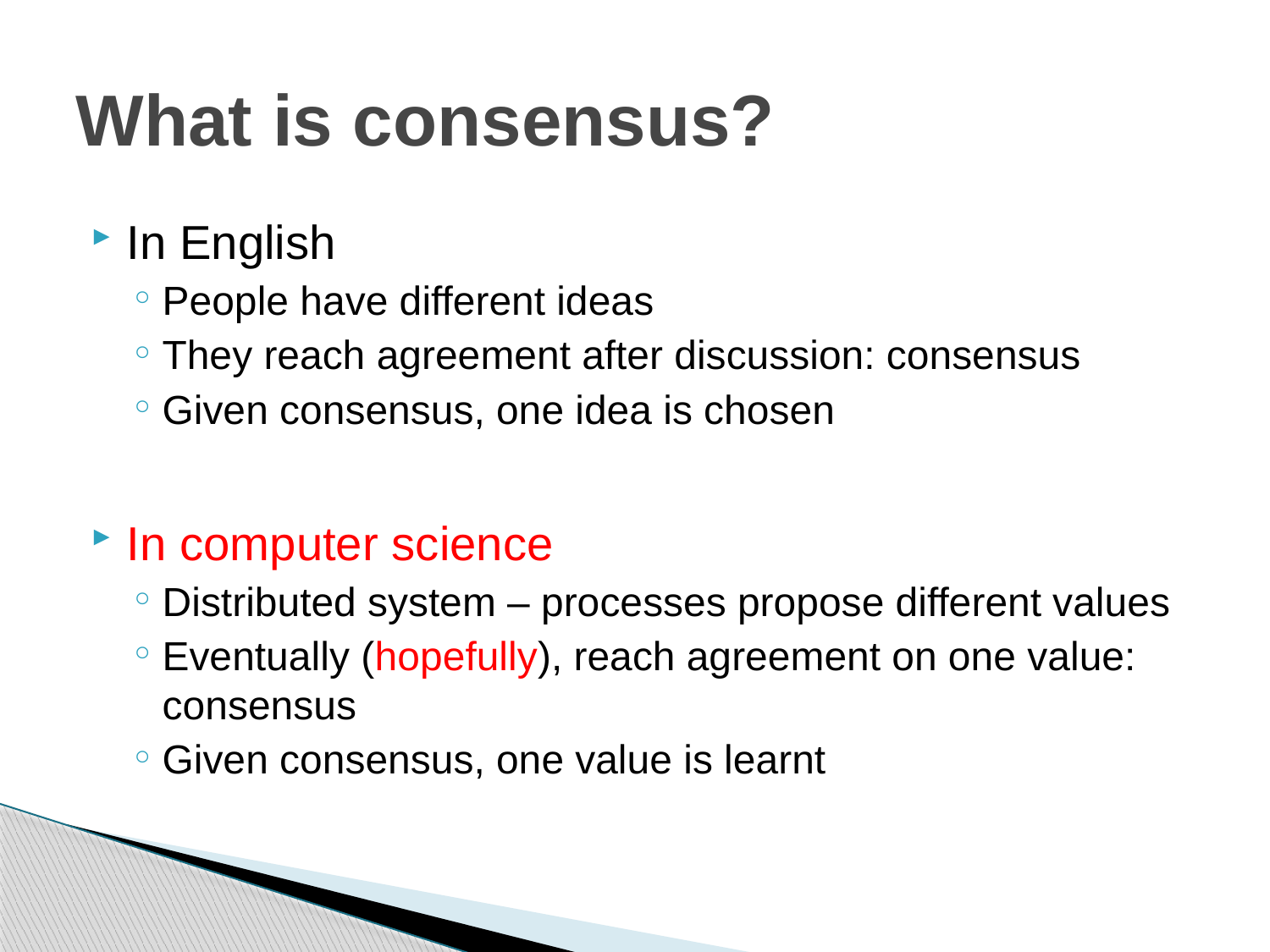

# What is consensus?
In English
People have different ideas
They reach agreement after discussion: consensus
Given consensus, one idea is chosen

In computer science
Distributed system – processes propose different values
Eventually (hopefully), reach agreement on one value: consensus
Given consensus, one value is learnt